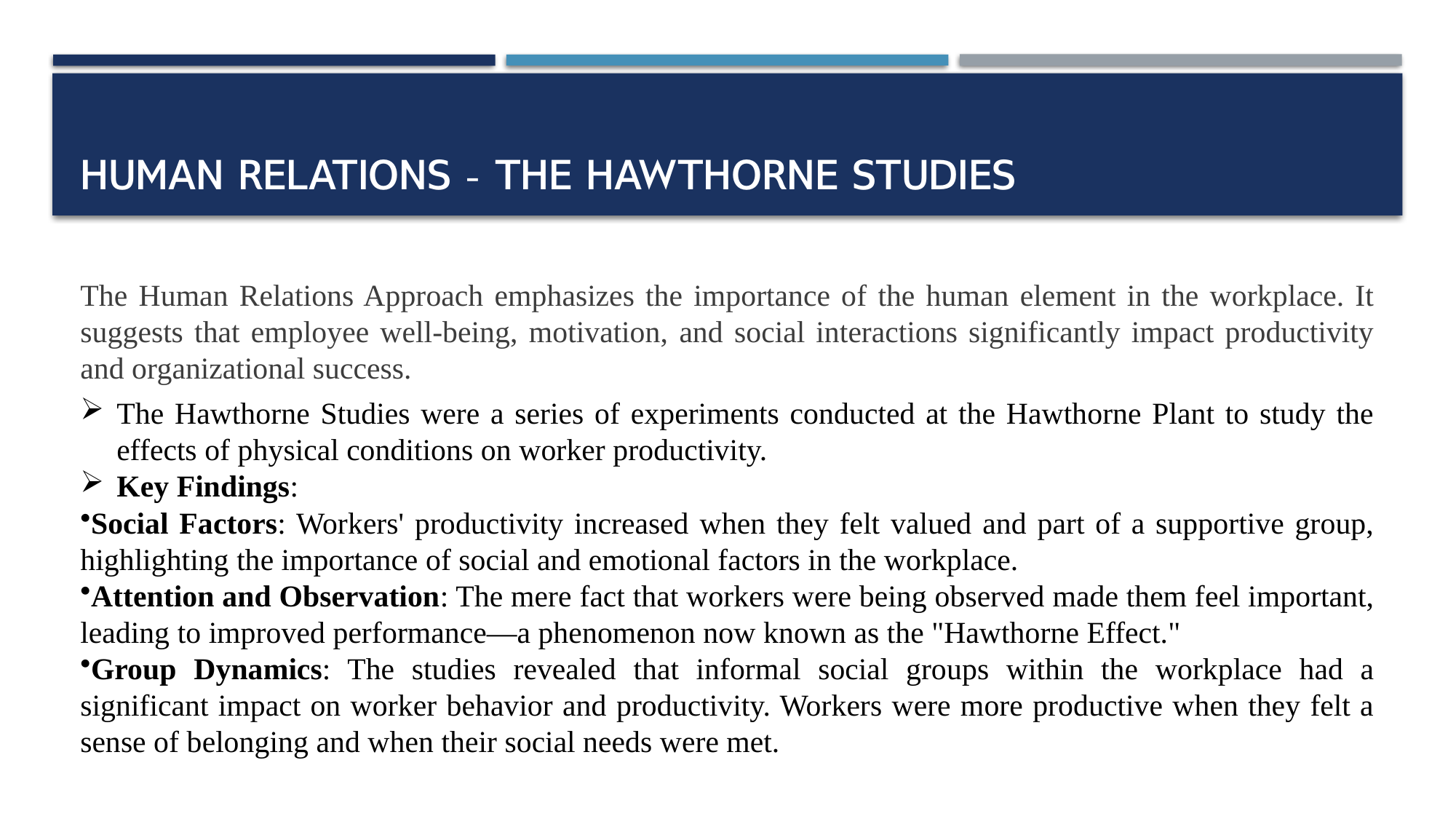

# Human Relations - The Hawthorne Studies
The Human Relations Approach emphasizes the importance of the human element in the workplace. It suggests that employee well-being, motivation, and social interactions significantly impact productivity and organizational success.
The Hawthorne Studies were a series of experiments conducted at the Hawthorne Plant to study the effects of physical conditions on worker productivity.
Key Findings:
Social Factors: Workers' productivity increased when they felt valued and part of a supportive group, highlighting the importance of social and emotional factors in the workplace.
Attention and Observation: The mere fact that workers were being observed made them feel important, leading to improved performance—a phenomenon now known as the "Hawthorne Effect."
Group Dynamics: The studies revealed that informal social groups within the workplace had a significant impact on worker behavior and productivity. Workers were more productive when they felt a sense of belonging and when their social needs were met.